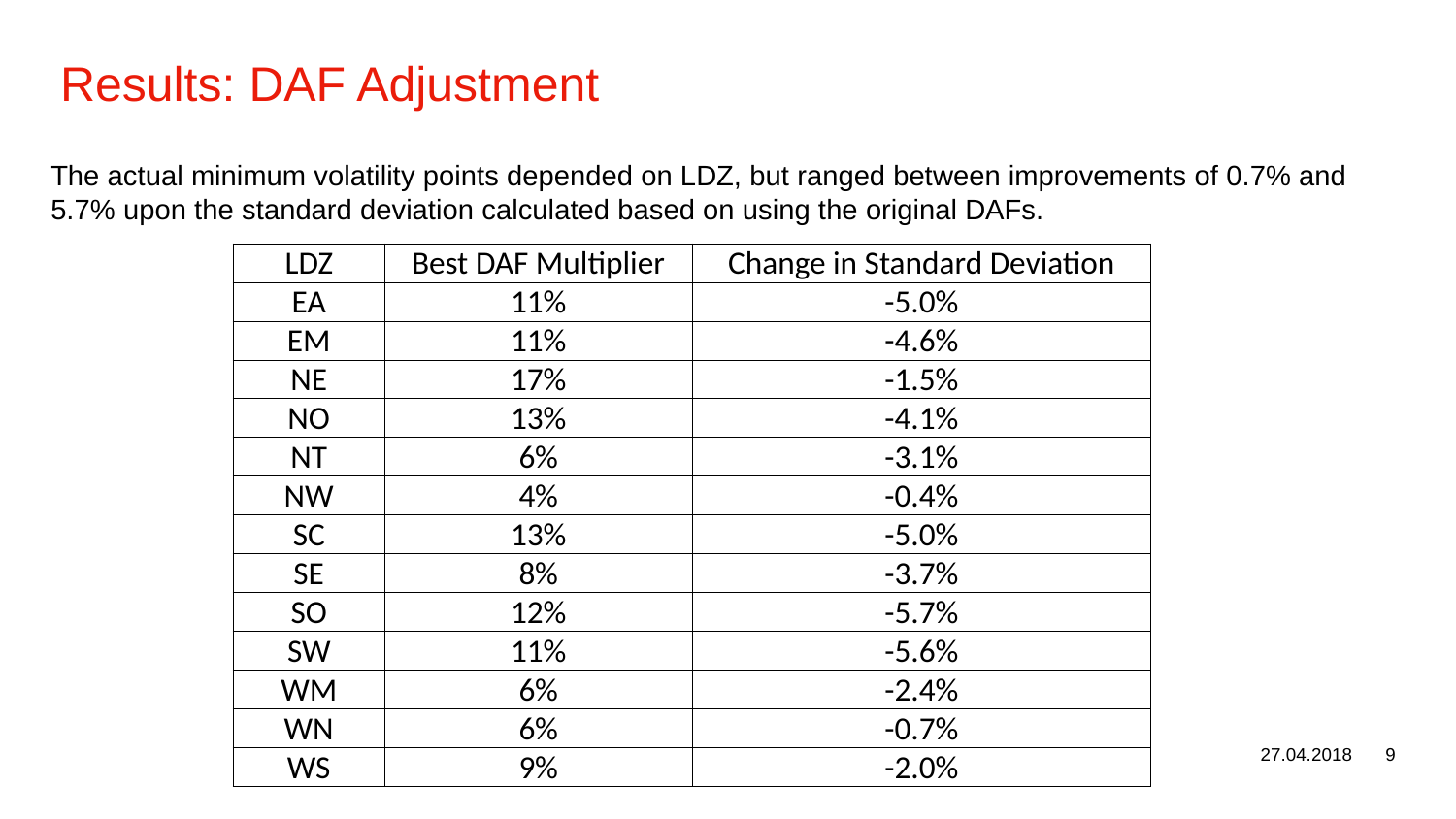

# Results: DAF Adjustment
The actual minimum volatility points depended on LDZ, but ranged between improvements of 0.7% and 5.7% upon the standard deviation calculated based on using the original DAFs.
| LDZ | Best DAF Multiplier | Change in Standard Deviation |
| --- | --- | --- |
| EA | 11% | -5.0% |
| EM | 11% | -4.6% |
| NE | 17% | -1.5% |
| NO | 13% | -4.1% |
| NT | 6% | -3.1% |
| NW | 4% | -0.4% |
| SC | 13% | -5.0% |
| SE | 8% | -3.7% |
| SO | 12% | -5.7% |
| SW | 11% | -5.6% |
| WM | 6% | -2.4% |
| WN | 6% | -0.7% |
| WS | 9% | -2.0% |
27.04.2018
9